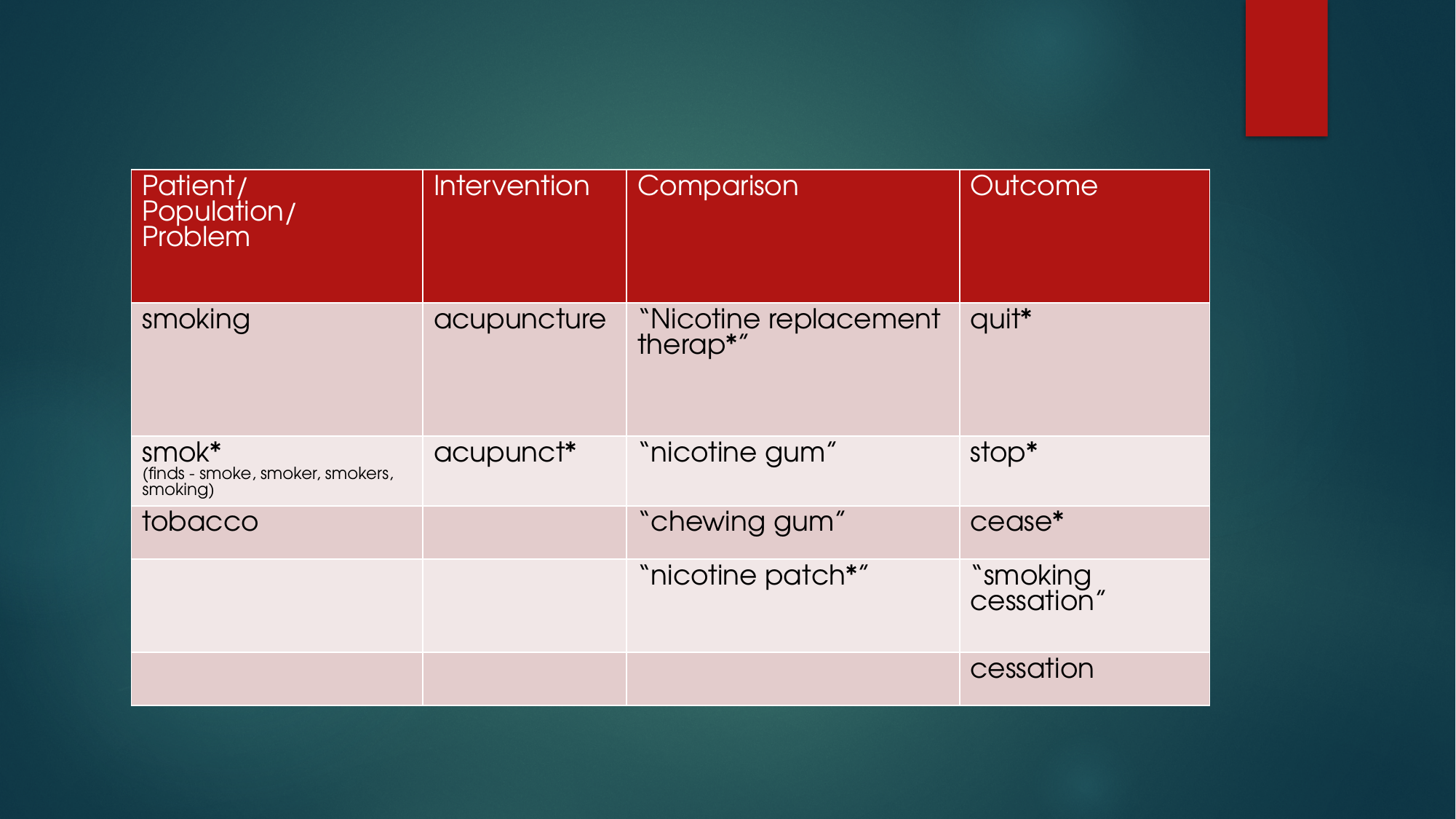

| Patient/ Population/ Problem | Intervention | Comparison | Outcome |
| --- | --- | --- | --- |
| smoking | acupuncture | “Nicotine replacement therap\*” | quit\* |
| smok\* (finds - smoke, smoker, smokers, smoking) | acupunct\* | “nicotine gum” | stop\* |
| tobacco |  | “chewing gum” | cease\* |
|  |  | “nicotine patch\*” | “smoking cessation” |
|  |  |  | cessation |